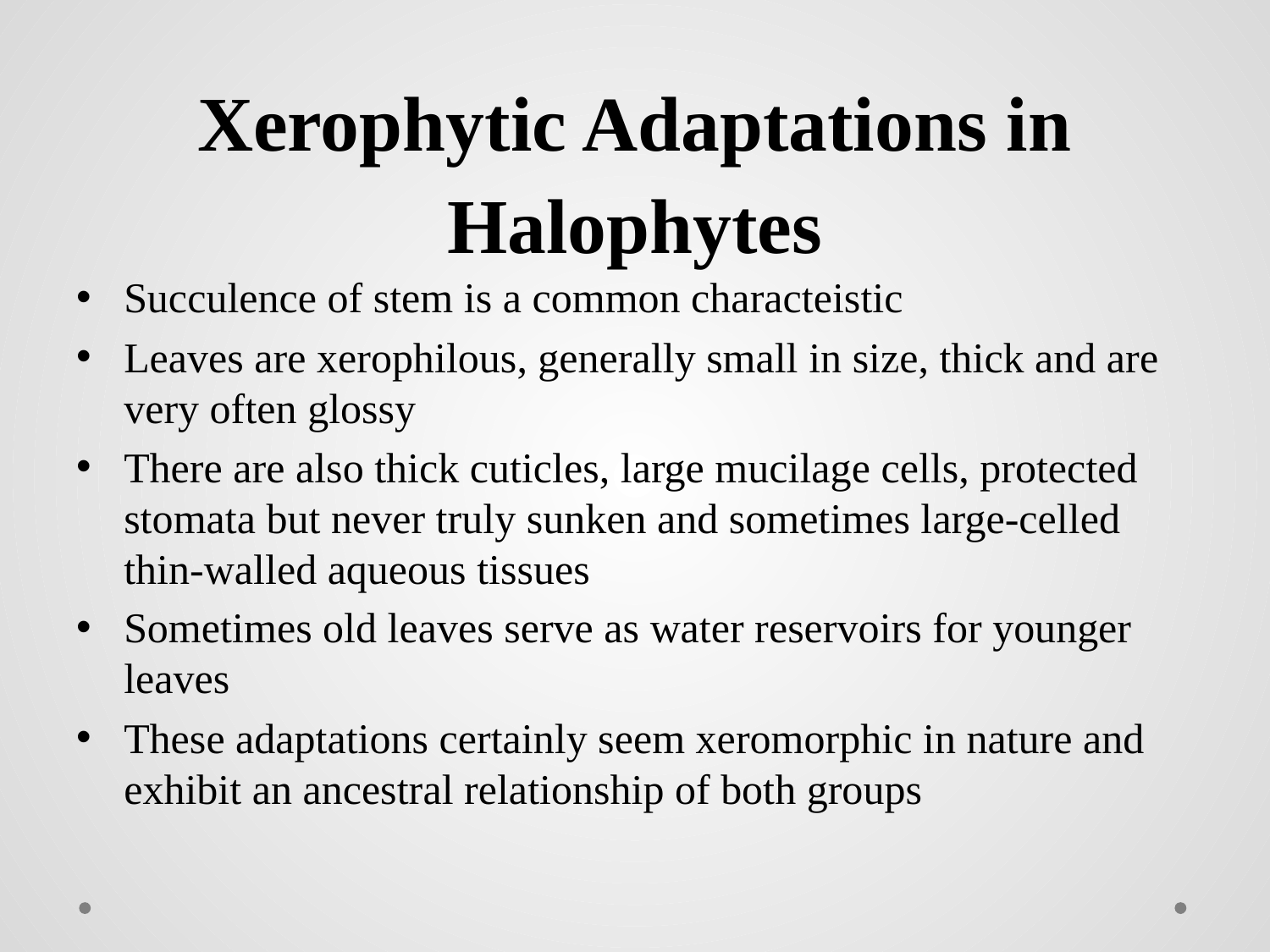

# Xerophytic Adaptations in Halophytes
Succulence of stem is a common characteistic
Leaves are xerophilous, generally small in size, thick and are very often glossy
There are also thick cuticles, large mucilage cells, protected stomata but never truly sunken and sometimes large-celled thin-walled aqueous tissues
Sometimes old leaves serve as water reservoirs for younger leaves
These adaptations certainly seem xeromorphic in nature and exhibit an ancestral relationship of both groups